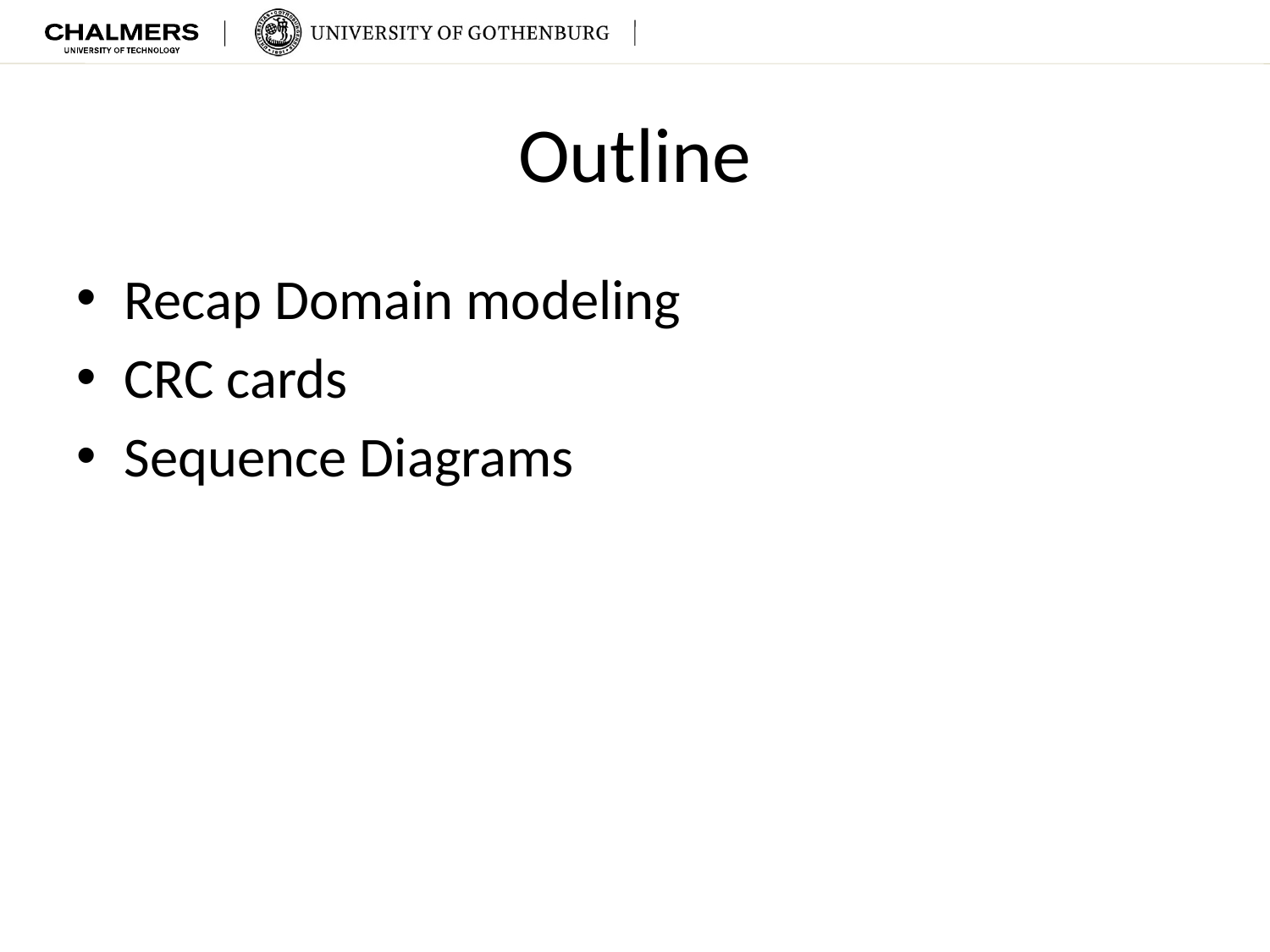

# Outline
Recap Domain modeling
CRC cards
Sequence Diagrams